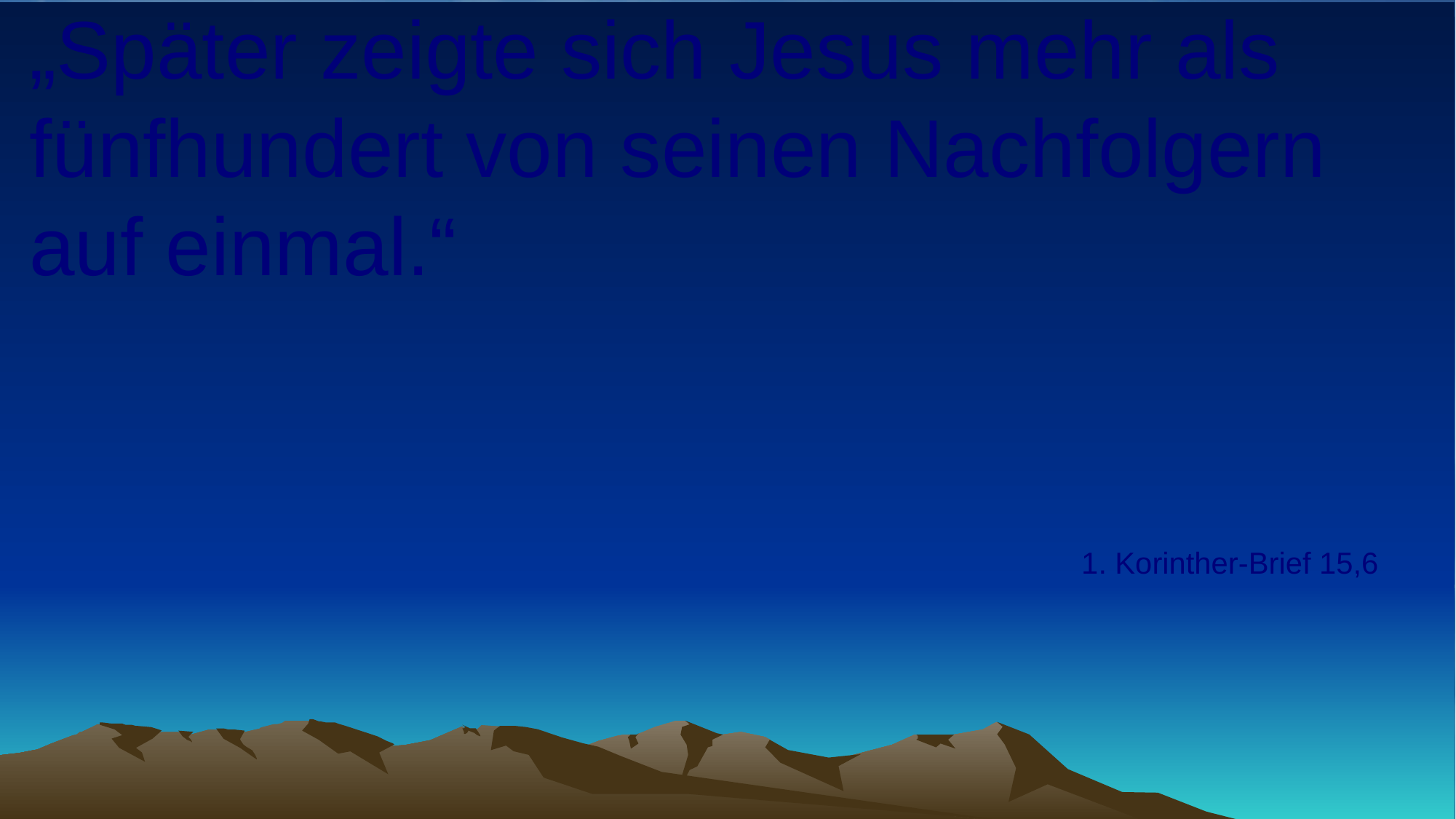

# „Später zeigte sich Jesus mehr als fünfhundert von seinen Nachfolgern auf einmal.“
1. Korinther-Brief 15,6